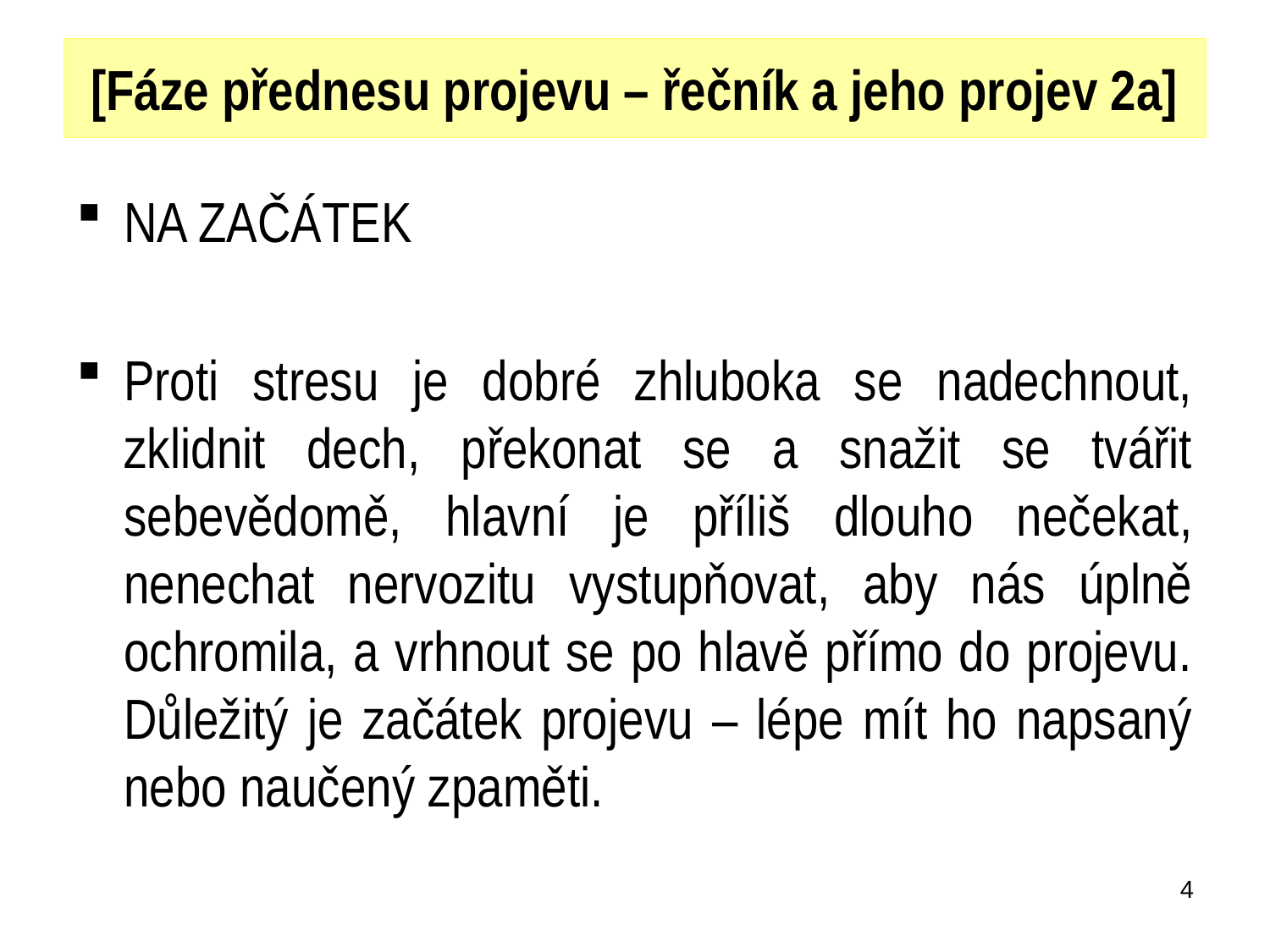

[Fáze přednesu projevu – řečník a jeho projev 2a]

NA ZAČÁTEK

Proti stresu je dobré zhluboka se nadechnout, zklidnit dech, překonat se a snažit se tvářit sebevědomě, hlavní je příliš dlouho nečekat, nenechat nervozitu vystupňovat, aby nás úplně ochromila, a vrhnout se po hlavě přímo do projevu. Důležitý je začátek projevu – lépe mít ho napsaný nebo naučený zpaměti.

4